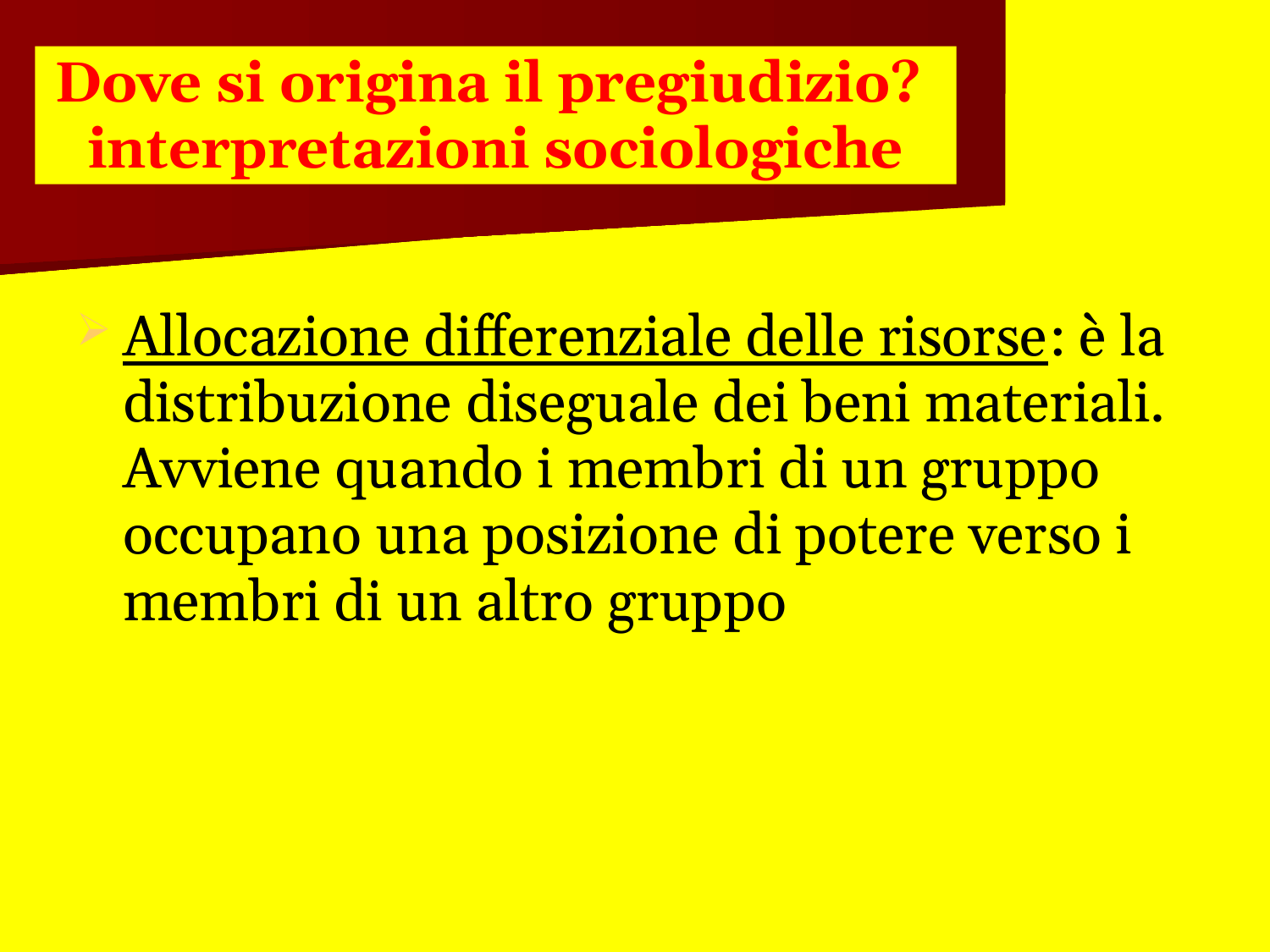

Dove si origina il pregiudizio?
interpretazioni sociologiche
Allocazione differenziale delle risorse: è la distribuzione diseguale dei beni materiali. Avviene quando i membri di un gruppo occupano una posizione di potere verso i membri di un altro gruppo